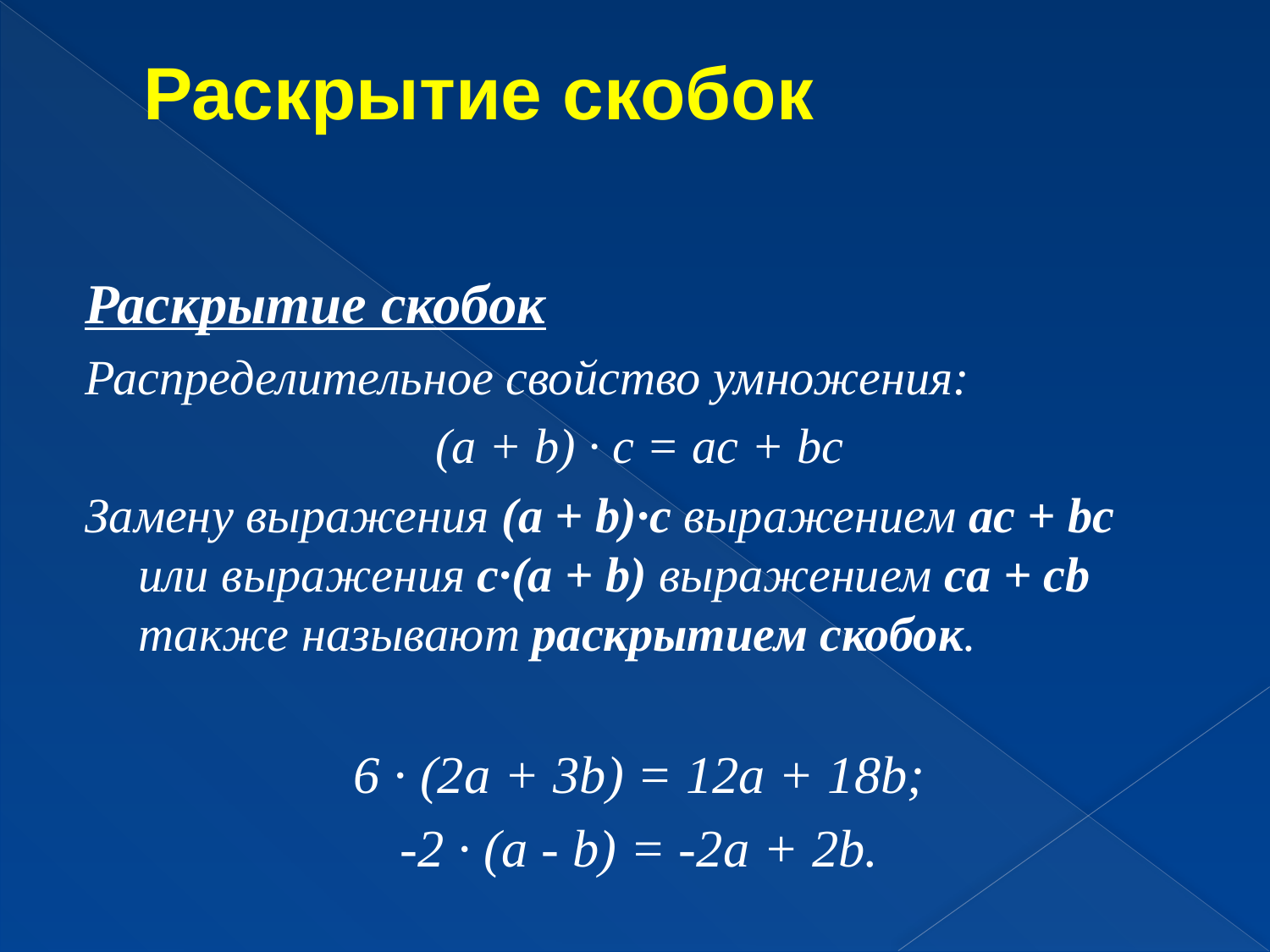

# Раскрытие скобок
Раскрытие скобок
Распределительное свойство умножения:
 (a + b) · c = ac + bc
Замену выражения (a + b)·c выражением ac + bc или выражения c·(a + b) выражением ca + cb также называют раскрытием скобок.

6 · (2a + 3b) = 12a + 18b;
-2 · (a - b) = -2a + 2b.